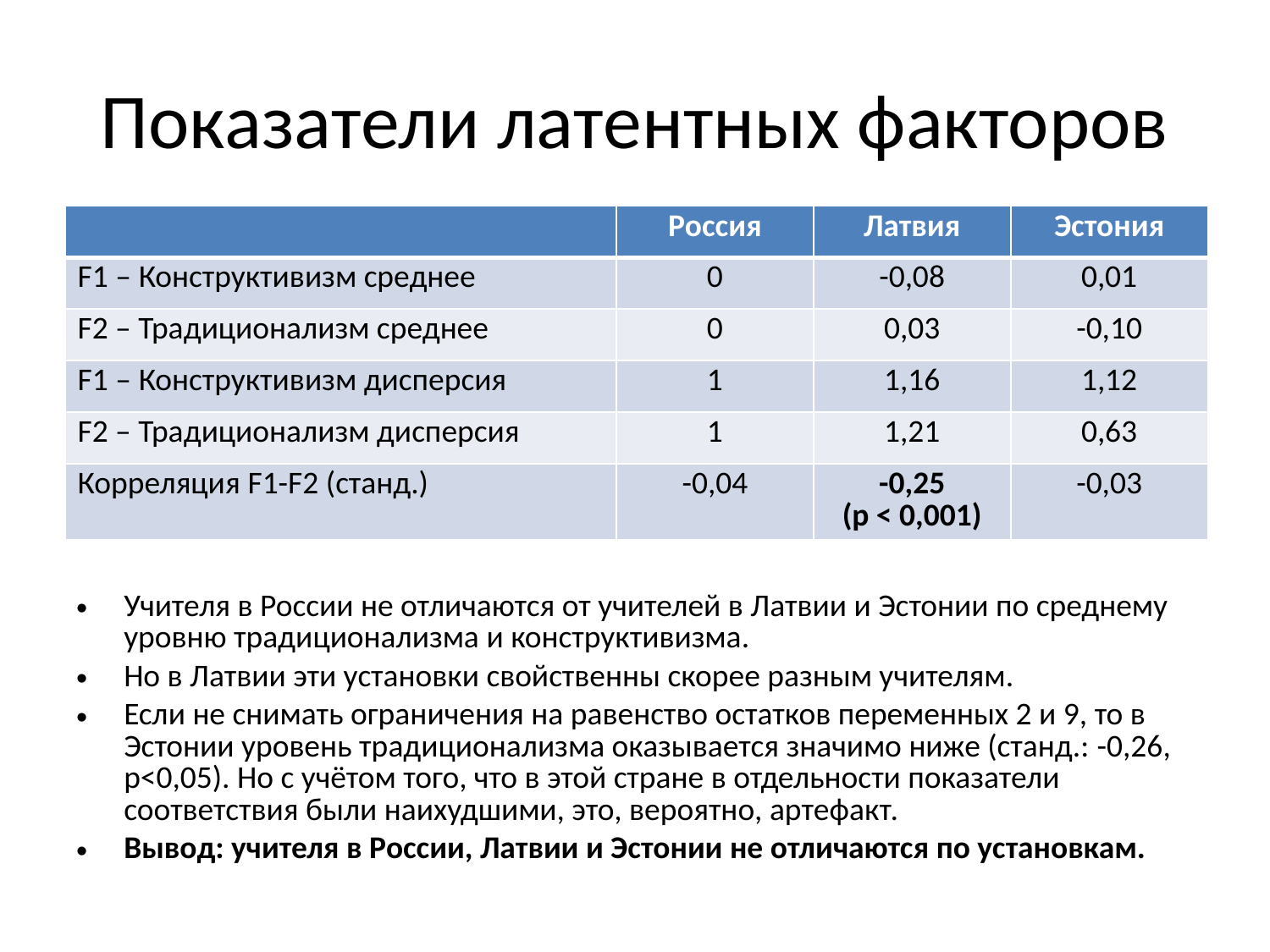

# Показатели латентных факторов
|  | Россия | Латвия | Эстония |
| --- | --- | --- | --- |
| F1 – Конструктивизм среднее | 0 | -0,08 | 0,01 |
| F2 – Традиционализм среднее | 0 | 0,03 | -0,10 |
| F1 – Конструктивизм дисперсия | 1 | 1,16 | 1,12 |
| F2 – Традиционализм дисперсия | 1 | 1,21 | 0,63 |
| Корреляция F1-F2 (станд.) | -0,04 | -0,25 (p < 0,001) | -0,03 |
Учителя в России не отличаются от учителей в Латвии и Эстонии по среднему уровню традиционализма и конструктивизма.
Но в Латвии эти установки свойственны скорее разным учителям.
Если не снимать ограничения на равенство остатков переменных 2 и 9, то в Эстонии уровень традиционализма оказывается значимо ниже (станд.: -0,26, p<0,05). Но с учётом того, что в этой стране в отдельности показатели соответствия были наихудшими, это, вероятно, артефакт.
Вывод: учителя в России, Латвии и Эстонии не отличаются по установкам.